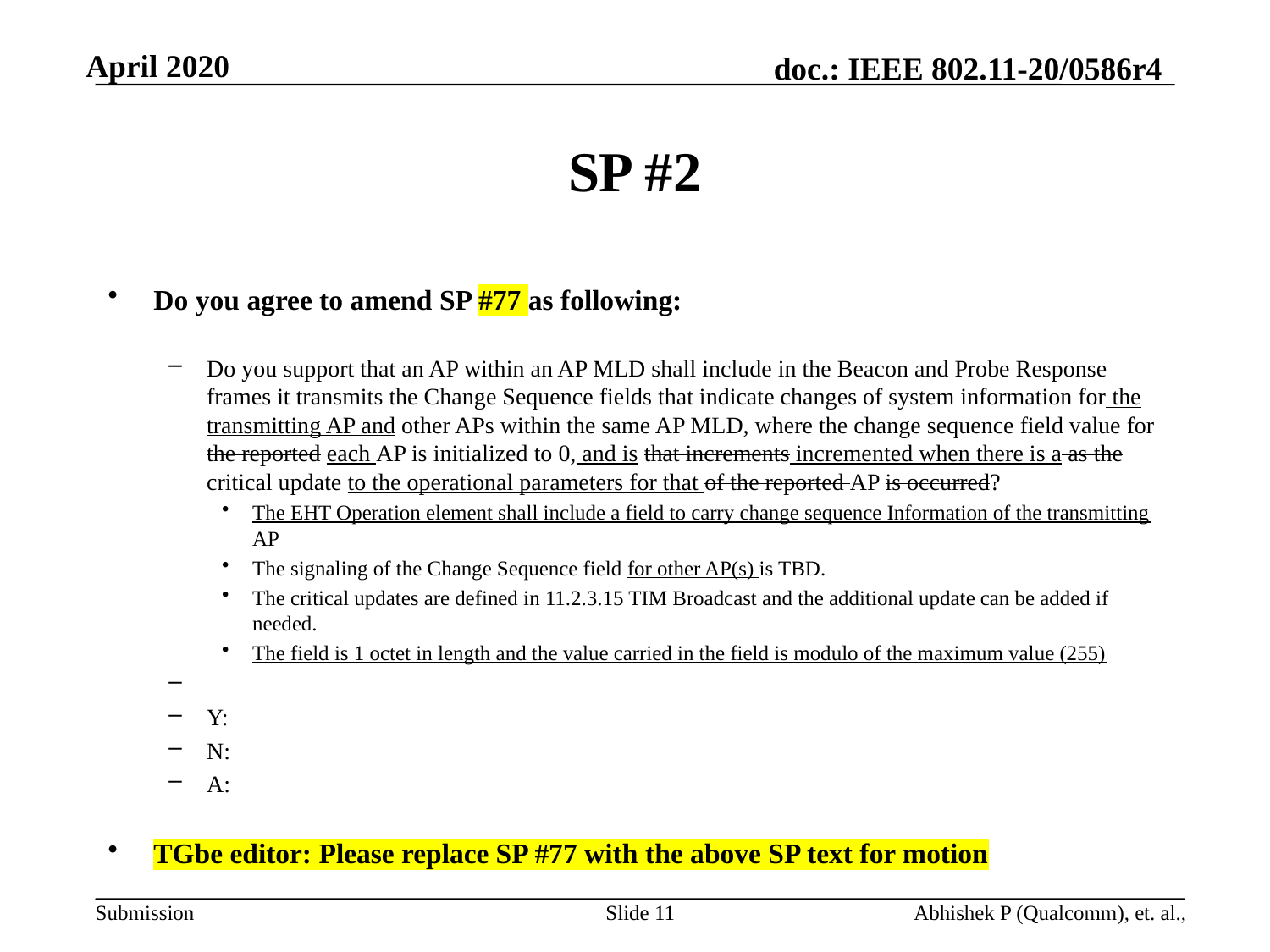

# SP #2
Do you agree to amend SP #77 as following:

Do you support that an AP within an AP MLD shall include in the Beacon and Probe Response frames it transmits the Change Sequence fields that indicate changes of system information for the transmitting AP and other APs within the same AP MLD, where the change sequence field value for the reported each AP is initialized to 0, and is that increments incremented when there is a as the critical update to the operational parameters for that of the reported AP is occurred?
The EHT Operation element shall include a field to carry change sequence Information of the transmitting AP
The signaling of the Change Sequence field for other AP(s) is TBD.
The critical updates are defined in 11.2.3.15 TIM Broadcast and the additional update can be added if needed.
The field is 1 octet in length and the value carried in the field is modulo of the maximum value (255)

Y:
N:
A:

TGbe editor: Please replace SP #77 with the above SP text for motion
Slide 11
Abhishek P (Qualcomm), et. al.,